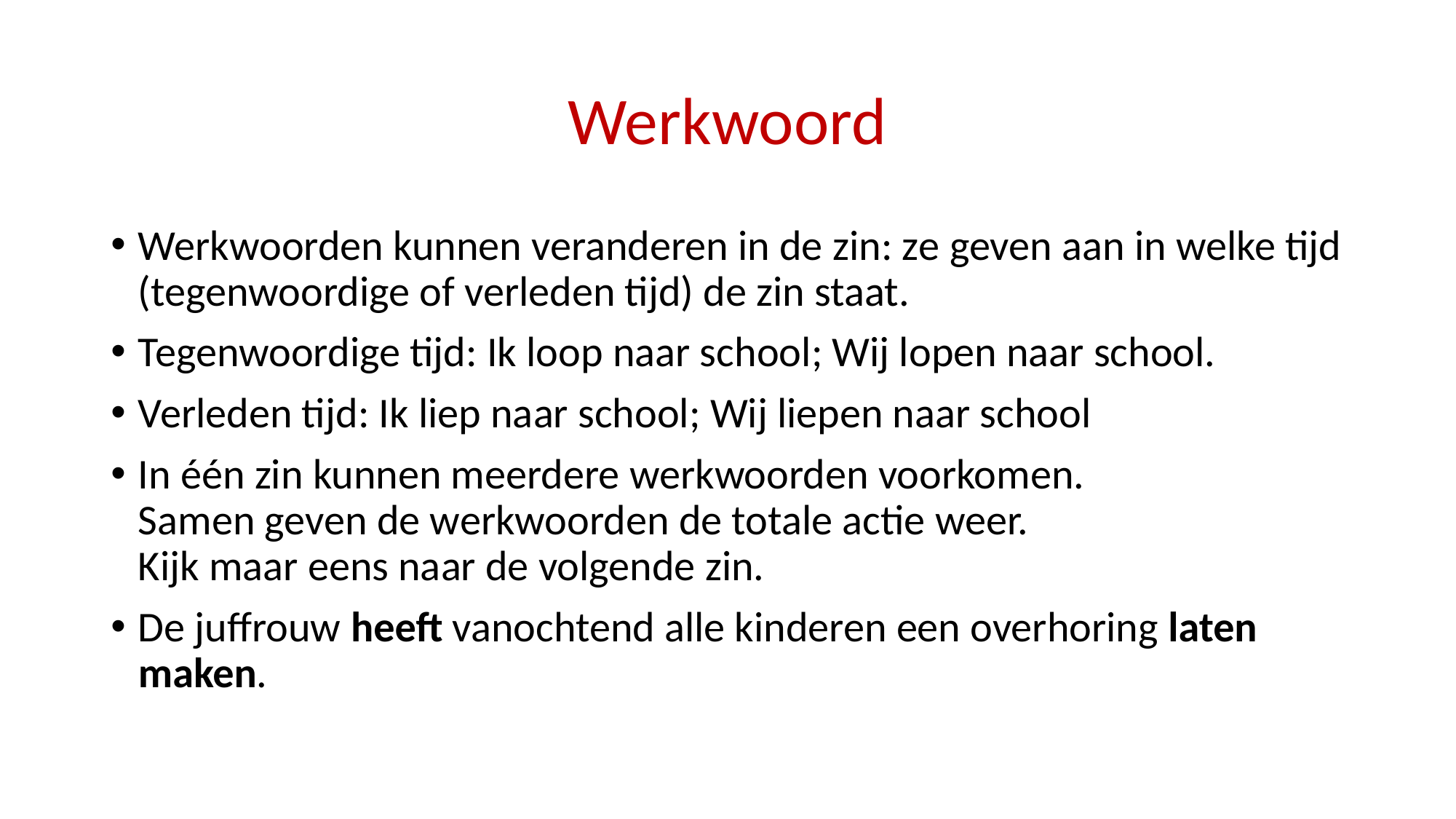

# Werkwoord
Werkwoorden kunnen veranderen in de zin: ze geven aan in welke tijd (tegenwoordige of verleden tijd) de zin staat.
Tegenwoordige tijd: Ik loop naar school; Wij lopen naar school.
Verleden tijd: Ik liep naar school; Wij liepen naar school
In één zin kunnen meerdere werkwoorden voorkomen. 
Samen geven de werkwoorden de totale actie weer. 
Kijk maar eens naar de volgende zin.
De juffrouw heeft vanochtend alle kinderen een overhoring laten maken.